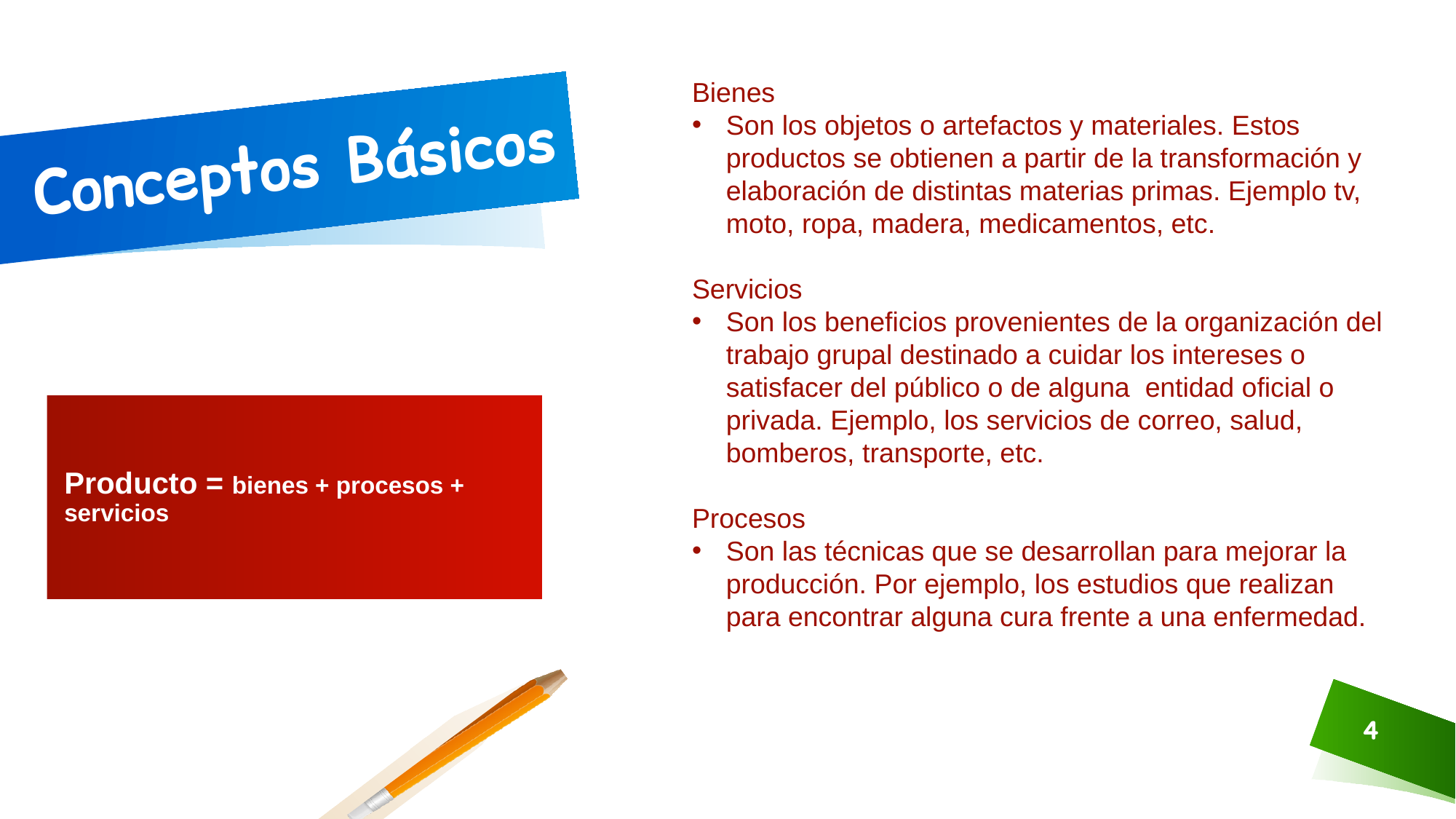

Bienes
Son los objetos o artefactos y materiales. Estos productos se obtienen a partir de la transformación y elaboración de distintas materias primas. Ejemplo tv,  moto, ropa, madera, medicamentos, etc.

Servicios
Son los beneficios provenientes de la organización del trabajo grupal destinado a cuidar los intereses o  satisfacer del público o de alguna  entidad oficial o privada. Ejemplo, los servicios de correo, salud, bomberos, transporte, etc.

Procesos
Son las técnicas que se desarrollan para mejorar la producción. Por ejemplo, los estudios que realizan para encontrar alguna cura frente a una enfermedad.
# Conceptos Básicos
Producto = bienes + procesos + servicios
4